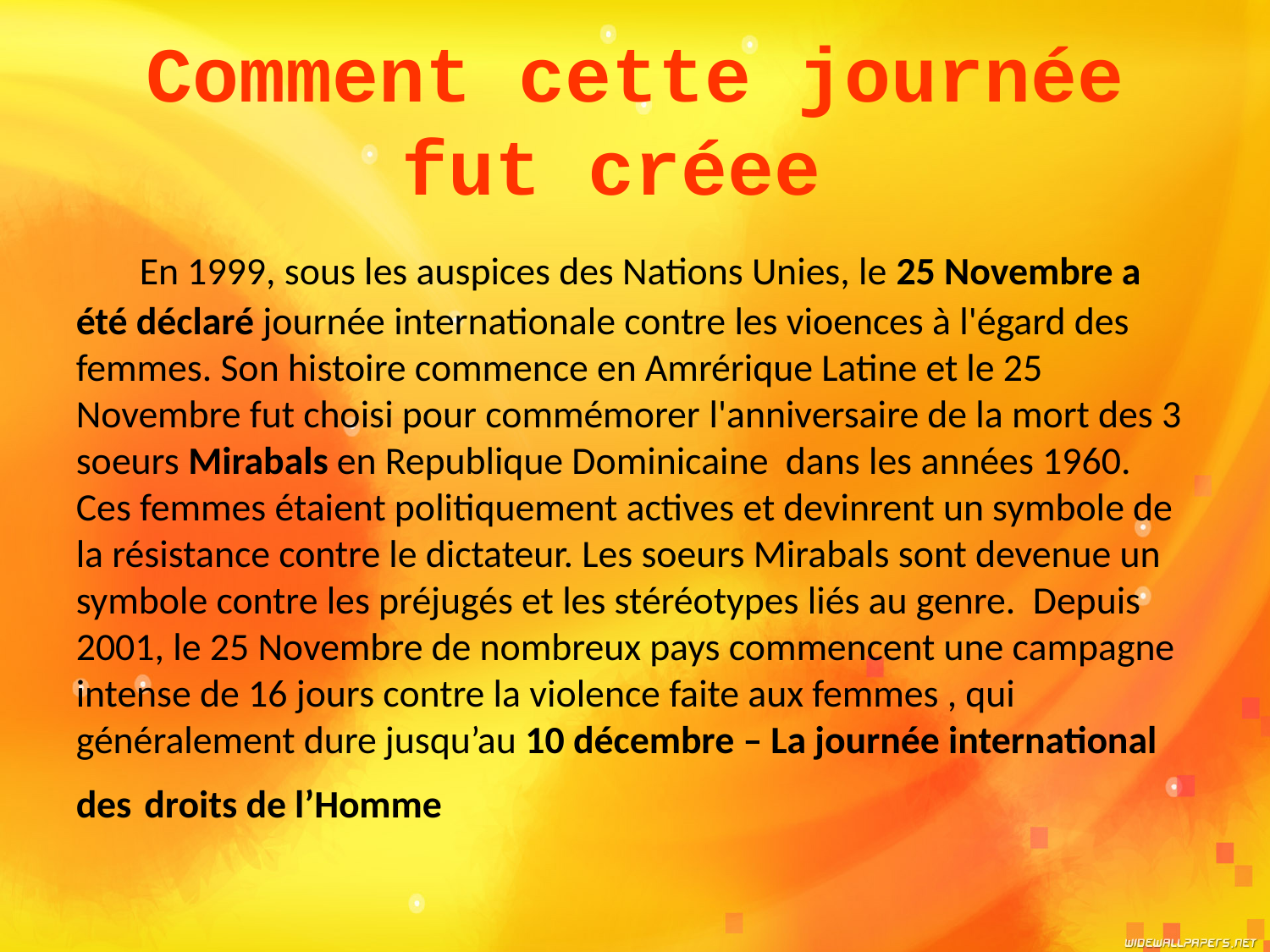

Comment cette journée fut créee
     En 1999, sous les auspices des Nations Unies, le 25 Novembre a été déclaré journée internationale contre les vioences à l'égard des femmes. Son histoire commence en Amrérique Latine et le 25 Novembre fut choisi pour commémorer l'anniversaire de la mort des 3 soeurs Mirabals en Republique Dominicaine  dans les années 1960. Ces femmes étaient politiquement actives et devinrent un symbole de la résistance contre le dictateur. Les soeurs Mirabals sont devenue un symbole contre les préjugés et les stéréotypes liés au genre.  Depuis 2001, le 25 Novembre de nombreux pays commencent une campagne intense de 16 jours contre la violence faite aux femmes , qui généralement dure jusqu’au 10 décembre – La journée international des droits de l’Homme